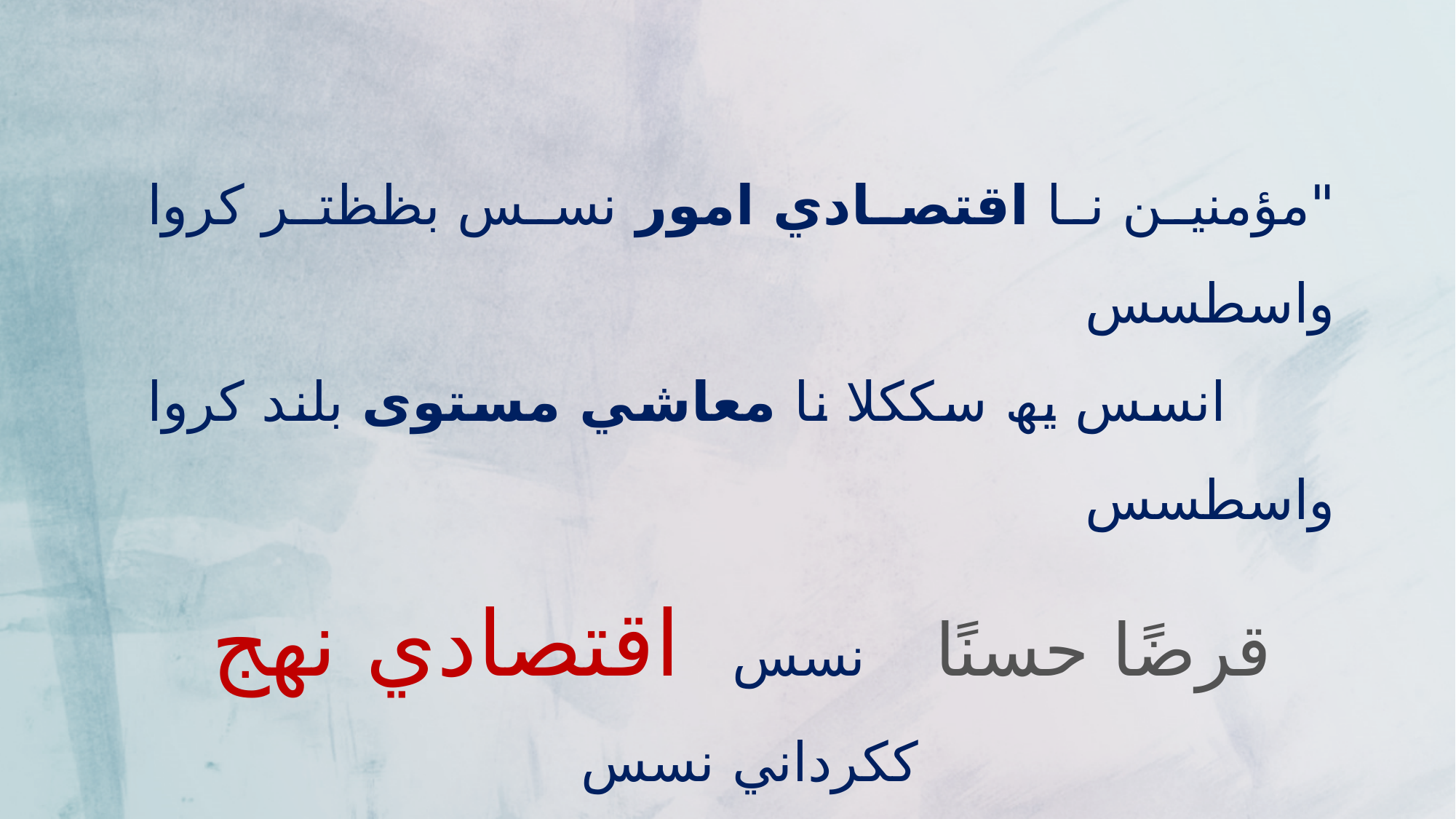

"مؤمنين نا اقتصادي امور نسس بظظتر كروا واسطسس
		انسس يھ سككلا نا معاشي مستوى بلند كروا واسطسس
	قرضًا حسنًا   نسس   اقتصادي نهج ككرداني نسس
اهنا سي بركات حاصل كروو لازم؛"
(كلمات الداعي الاجل سيدنا محمد برهان الدين رض)